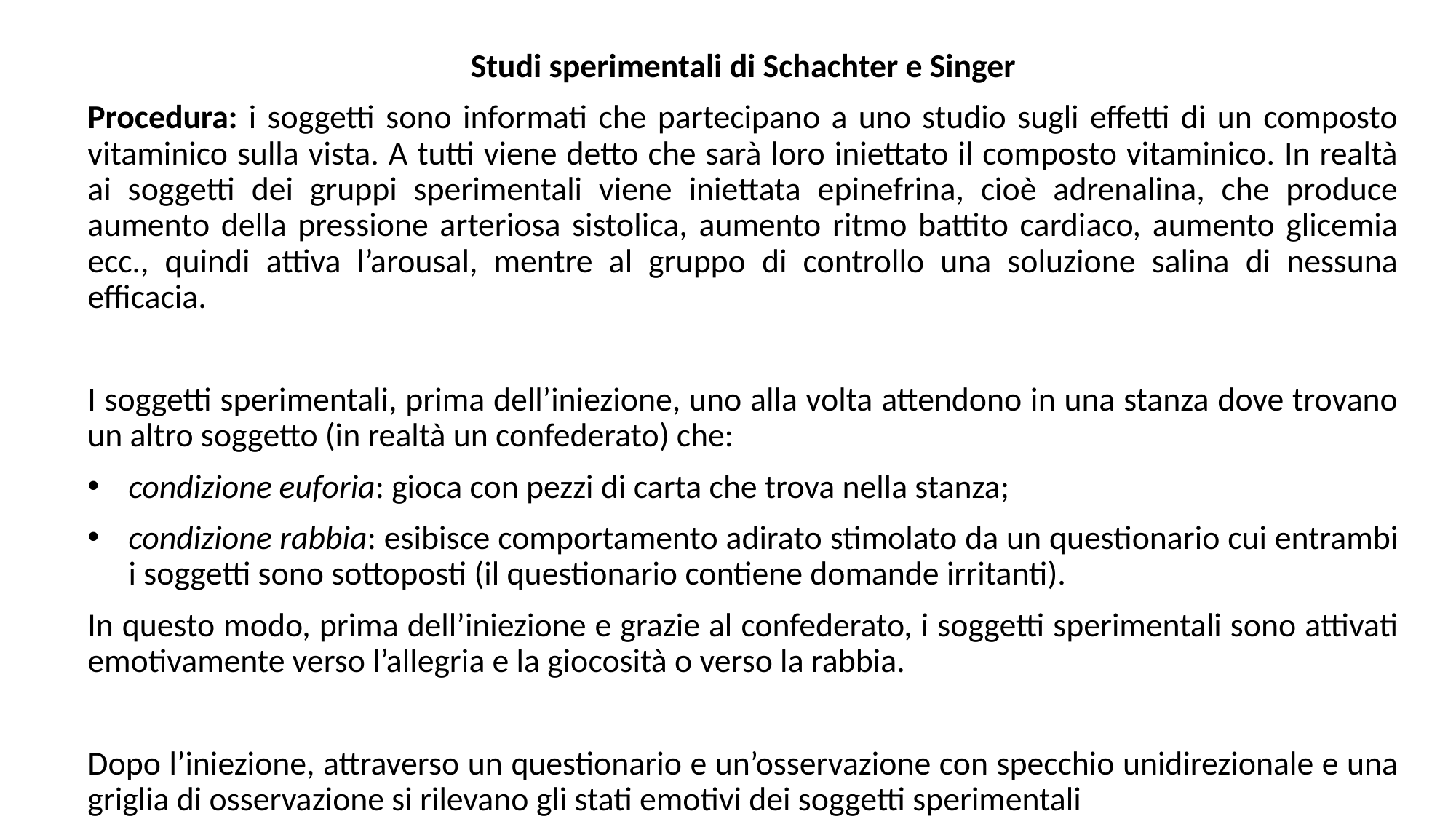

Studi sperimentali di Schachter e Singer
Procedura: i soggetti sono informati che partecipano a uno studio sugli effetti di un composto vitaminico sulla vista. A tutti viene detto che sarà loro iniettato il composto vitaminico. In realtà ai soggetti dei gruppi sperimentali viene iniettata epinefrina, cioè adrenalina, che produce aumento della pressione arteriosa sistolica, aumento ritmo battito cardiaco, aumento glicemia ecc., quindi attiva l’arousal, mentre al gruppo di controllo una soluzione salina di nessuna efficacia.

I soggetti sperimentali, prima dell’iniezione, uno alla volta attendono in una stanza dove trovano un altro soggetto (in realtà un confederato) che:
condizione euforia: gioca con pezzi di carta che trova nella stanza;
condizione rabbia: esibisce comportamento adirato stimolato da un questionario cui entrambi i soggetti sono sottoposti (il questionario contiene domande irritanti).
In questo modo, prima dell’iniezione e grazie al confederato, i soggetti sperimentali sono attivati emotivamente verso l’allegria e la giocosità o verso la rabbia.

Dopo l’iniezione, attraverso un questionario e un’osservazione con specchio unidirezionale e una griglia di osservazione si rilevano gli stati emotivi dei soggetti sperimentali